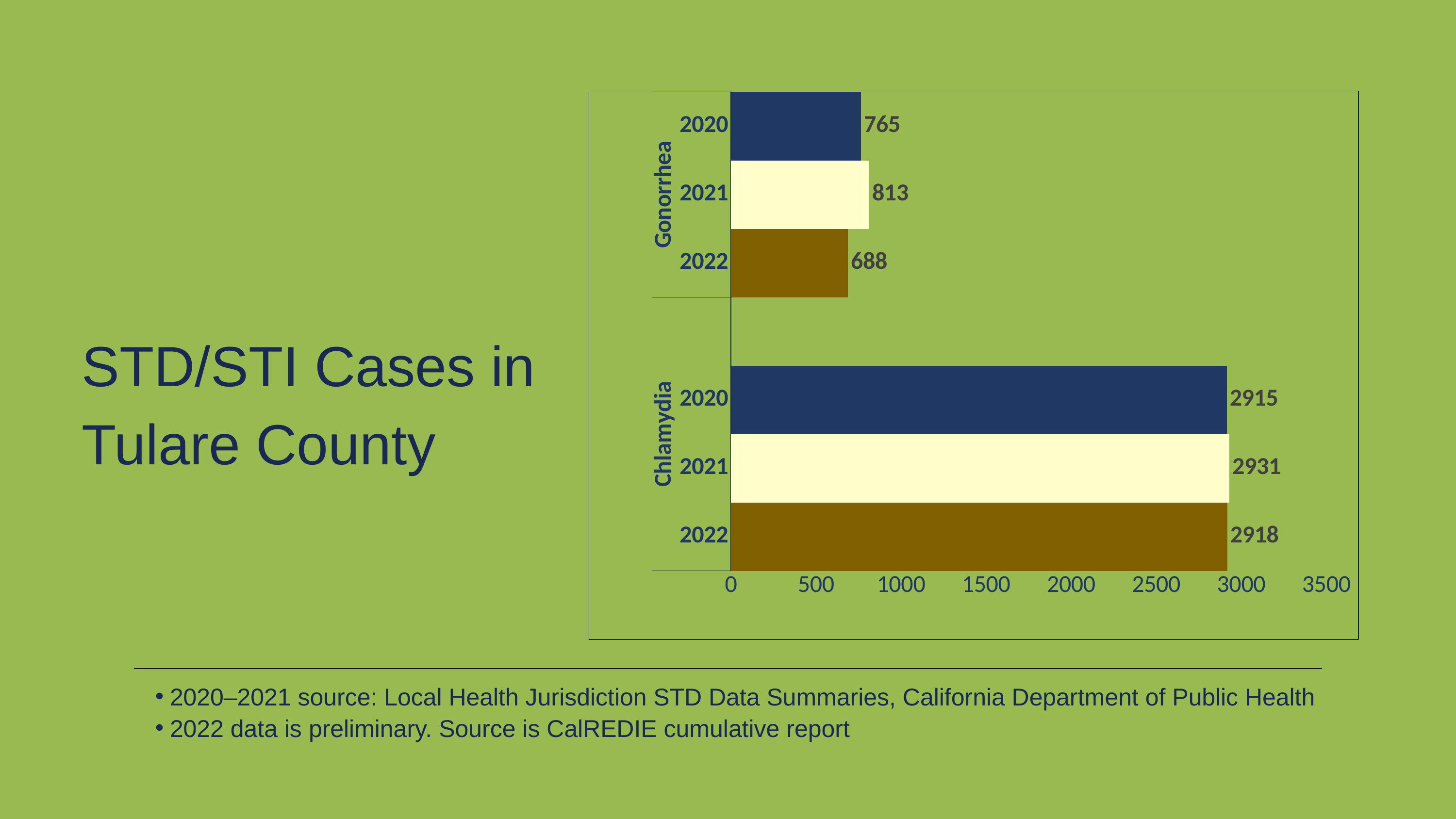

### Chart

| Category |  |
|---|---|
| 2022 | 2918.0 |
| 2021 | 2931.0 |
| 2020 | 2915.0 |
|  | None |
| 2022 | 688.0 |
| 2021 | 813.0 |
| 2020 | 765.0 |
STD/STI Cases in Tulare County

2020–2021 source: Local Health Jurisdiction STD Data Summaries, California Department of Public Health
2022 data is preliminary. Source is CalREDIE cumulative report